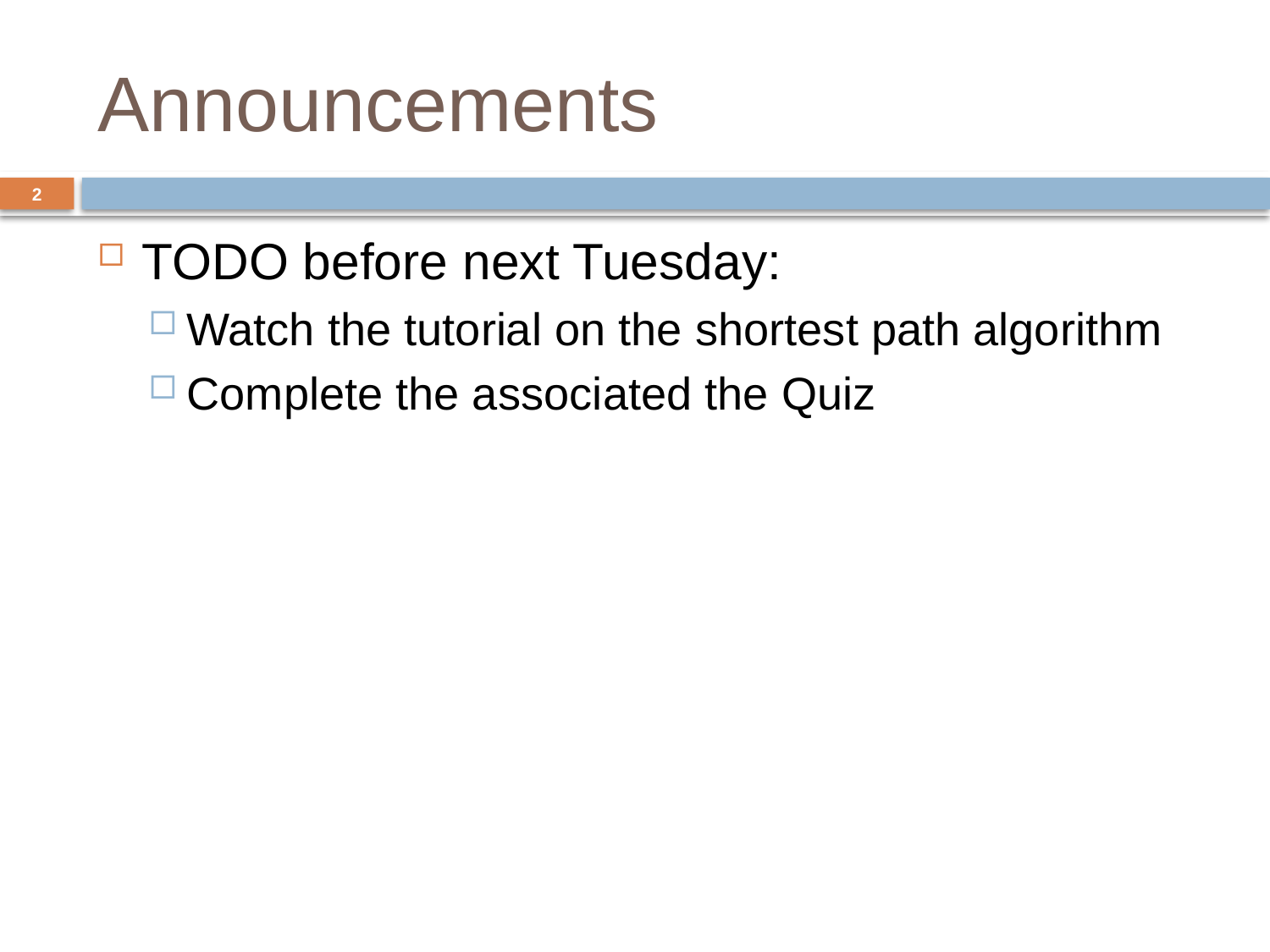

# Announcements
2
TODO before next Tuesday:
Watch the tutorial on the shortest path algorithm
Complete the associated the Quiz